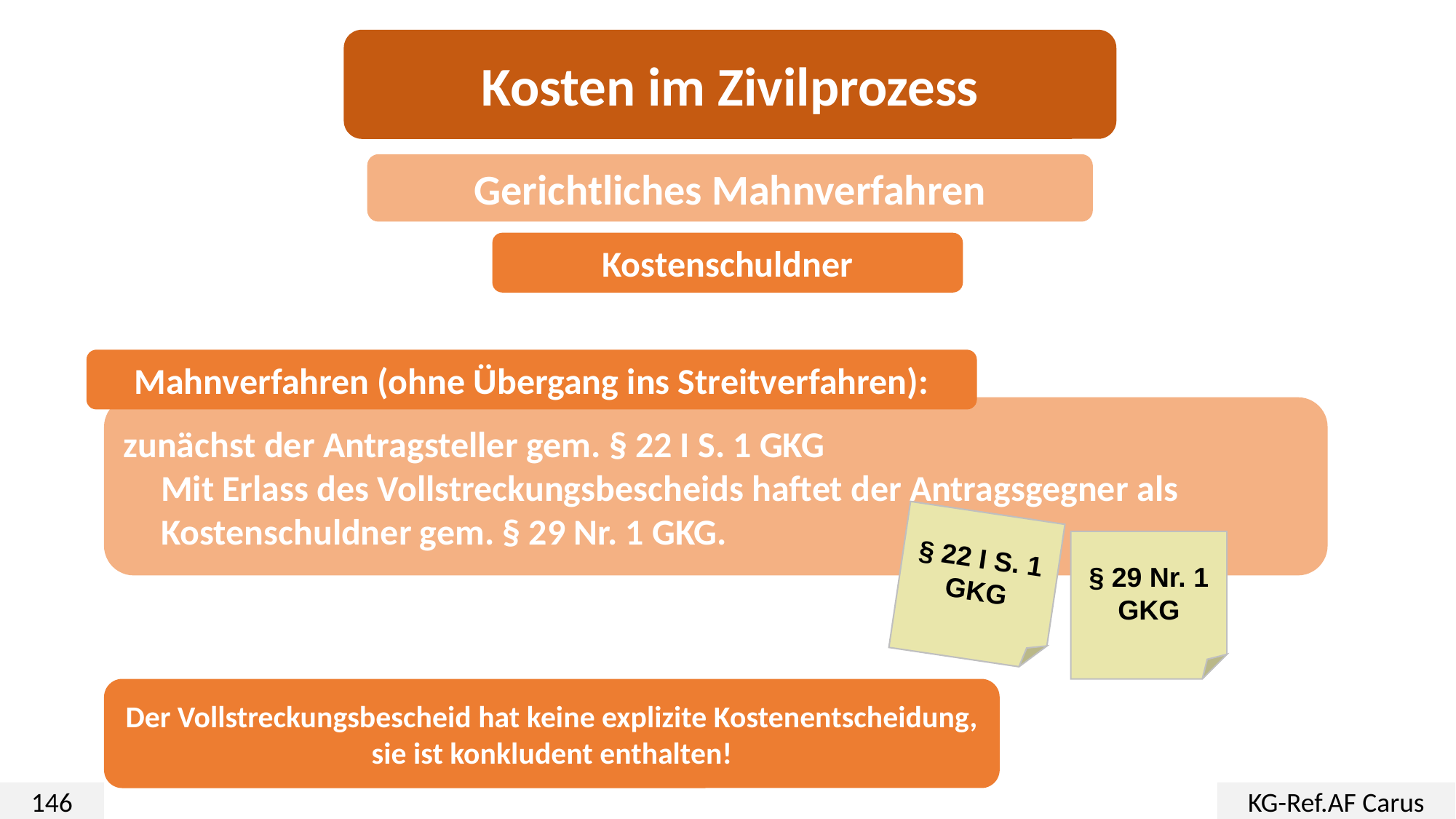

Kosten im Zivilprozess
Gerichtliches Mahnverfahren
Kostenschuldner

Mahnverfahren (ohne Übergang ins Streitverfahren):
zunächst der Antragsteller gem. § 22 I S. 1 GKG
Mit Erlass des Vollstreckungsbescheids haftet der Antragsgegner als Kostenschuldner gem. § 29 Nr. 1 GKG.
§ 22 I S. 1 GKG
§ 29 Nr. 1 GKG
Der Vollstreckungsbescheid hat keine explizite Kostenentscheidung, sie ist konkludent enthalten!
146
KG-Ref.AF Carus